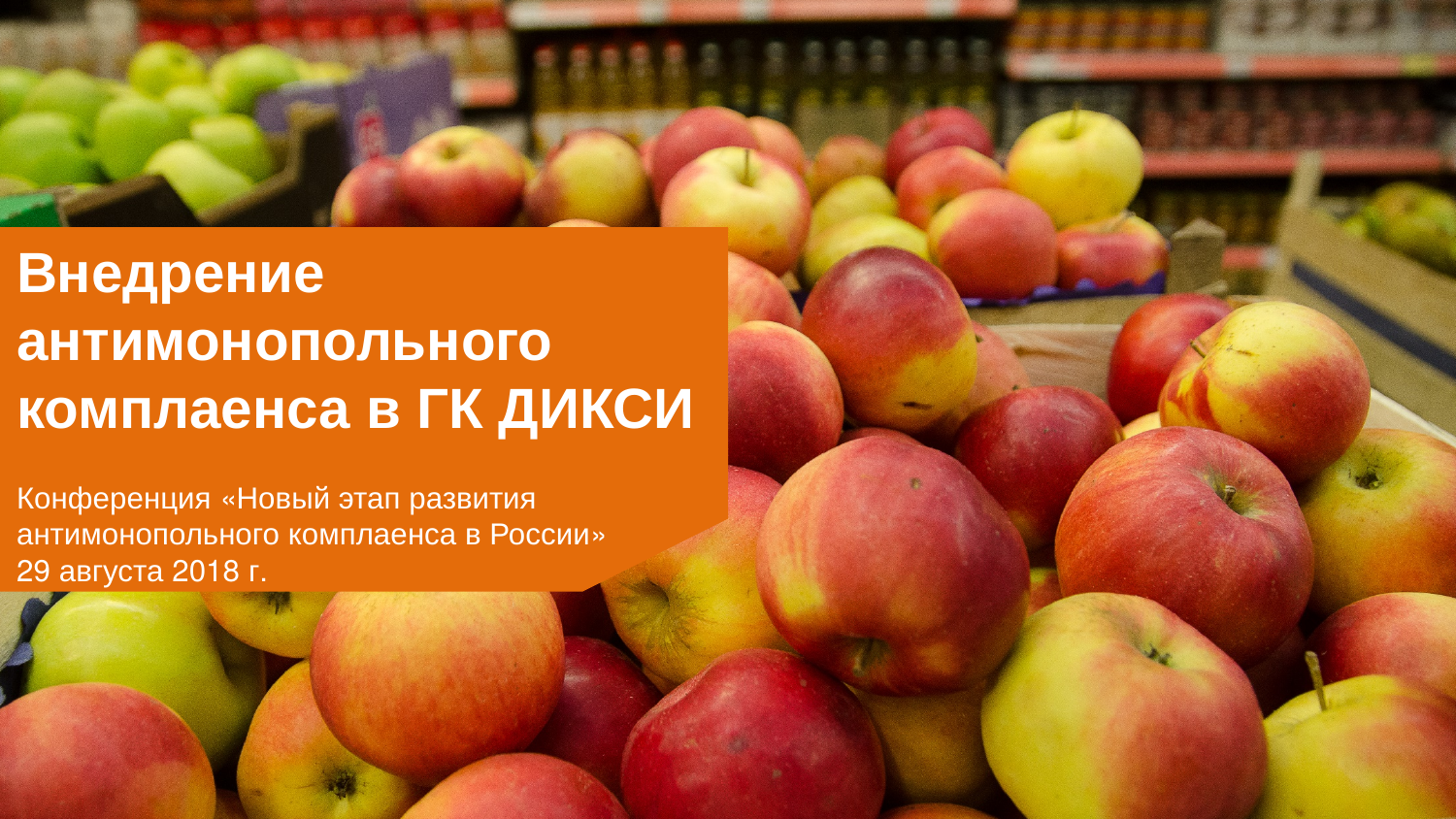

Внедрение антимонопольного комплаенса в ГК ДИКСИ

Конференция «Новый этап развития антимонопольного комплаенса в России»
29 августа 2018 г.